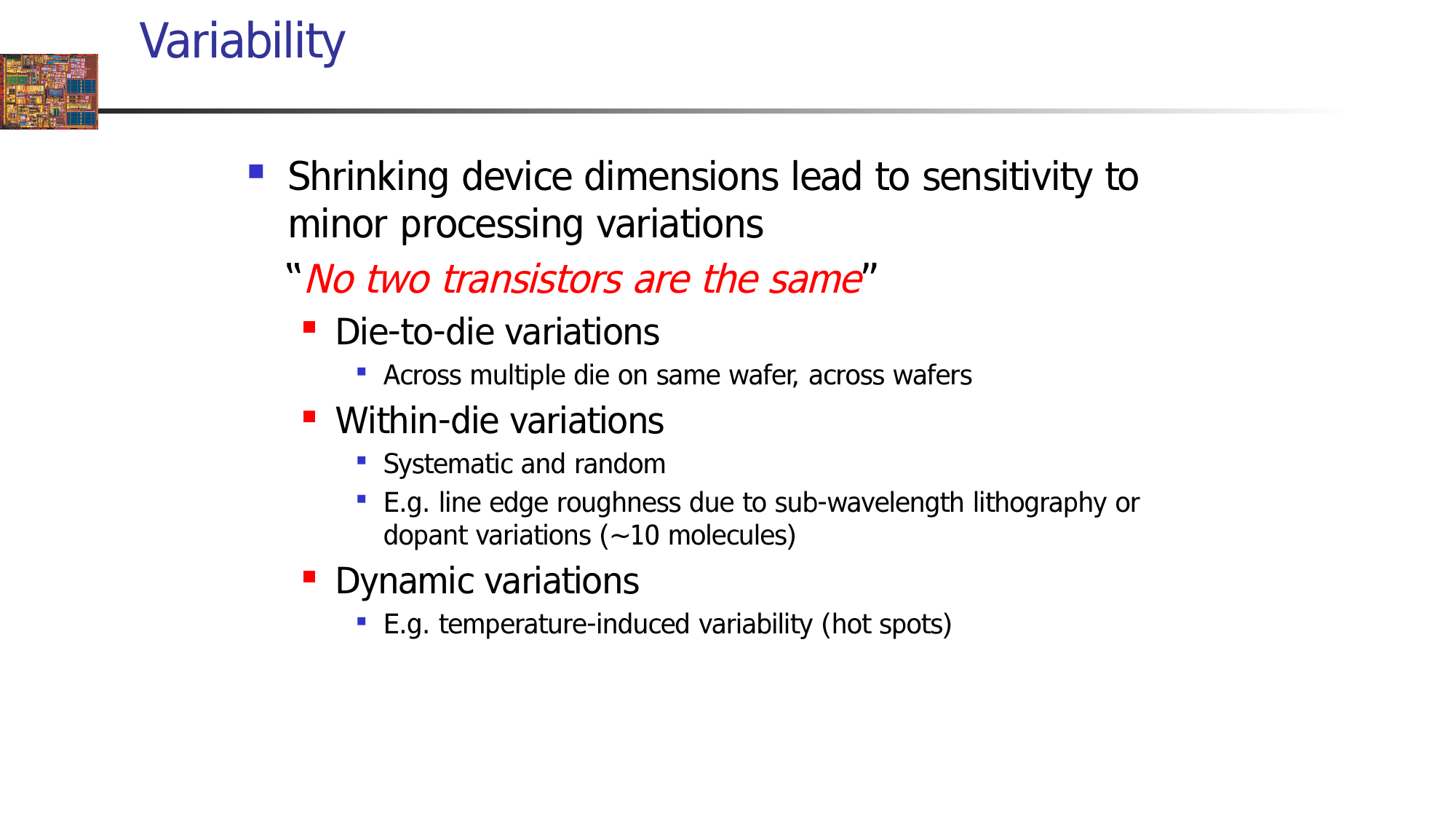

# Variability
Shrinking device dimensions lead to sensitivity to minor processing variations
	“No two transistors are the same”
Die-to-die variations
Across multiple die on same wafer, across wafers
Within-die variations
Systematic and random
E.g. line edge roughness due to sub-wavelength lithography or dopant variations (~10 molecules)
Dynamic variations
E.g. temperature-induced variability (hot spots)